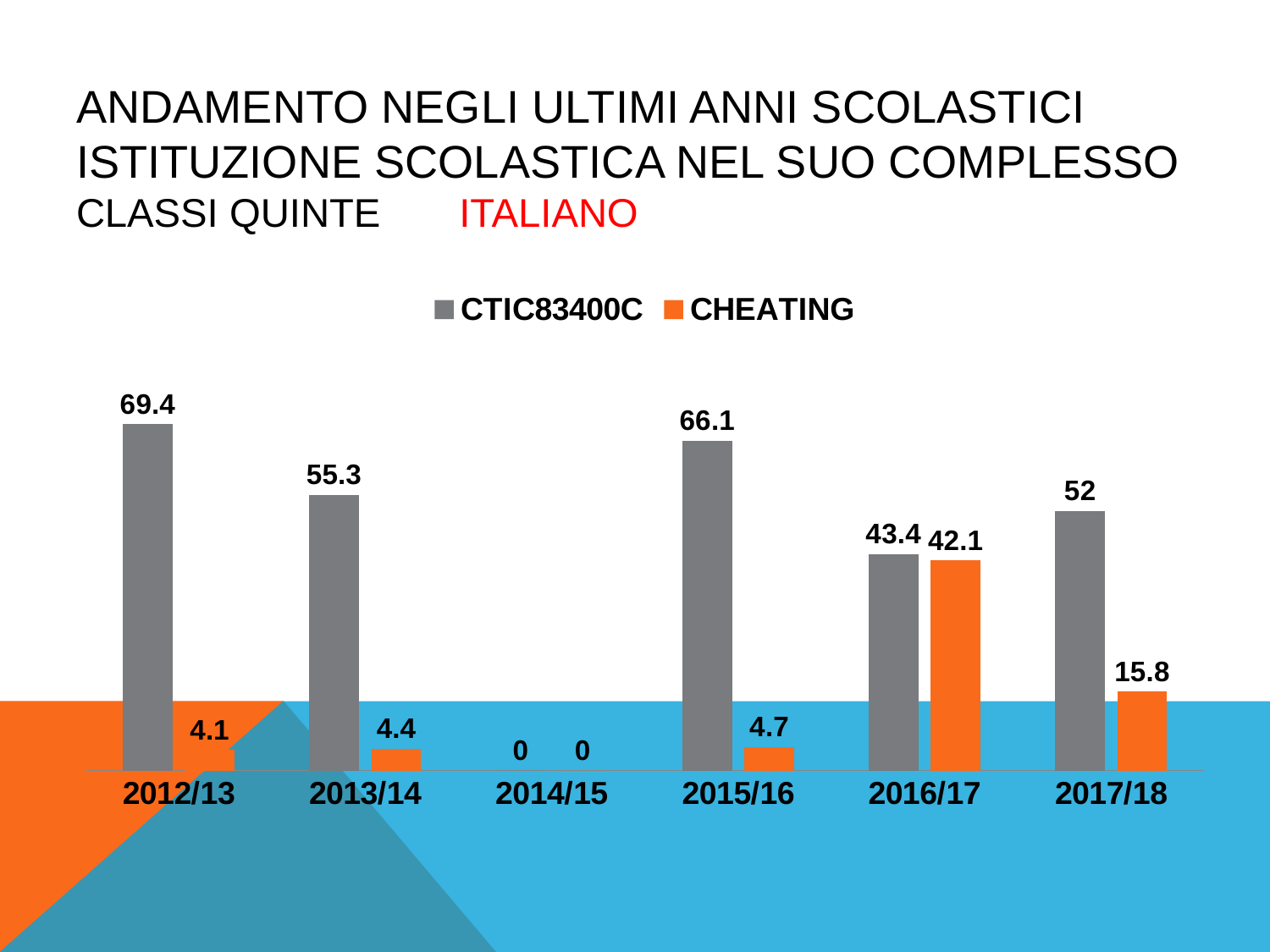

# Andamento negli ultimi anni scolastici ISTITUZIONE SCOLASTICA NEL SUO COMPLESSO classi QUINTE       ITALIANO

### Chart

| Category | CTIC83400C | CHEATING |
|---|---|---|
| 2012/13 | 69.4 | 4.1 |
| 2013/14 | 55.3 | 4.4 |
| 2014/15 | 0.0 | 0.0 |
| 2015/16 | 66.1 | 4.7 |
| 2016/17 | 43.4 | 42.1 |
| 2017/18 | 52.0 | 15.8 |